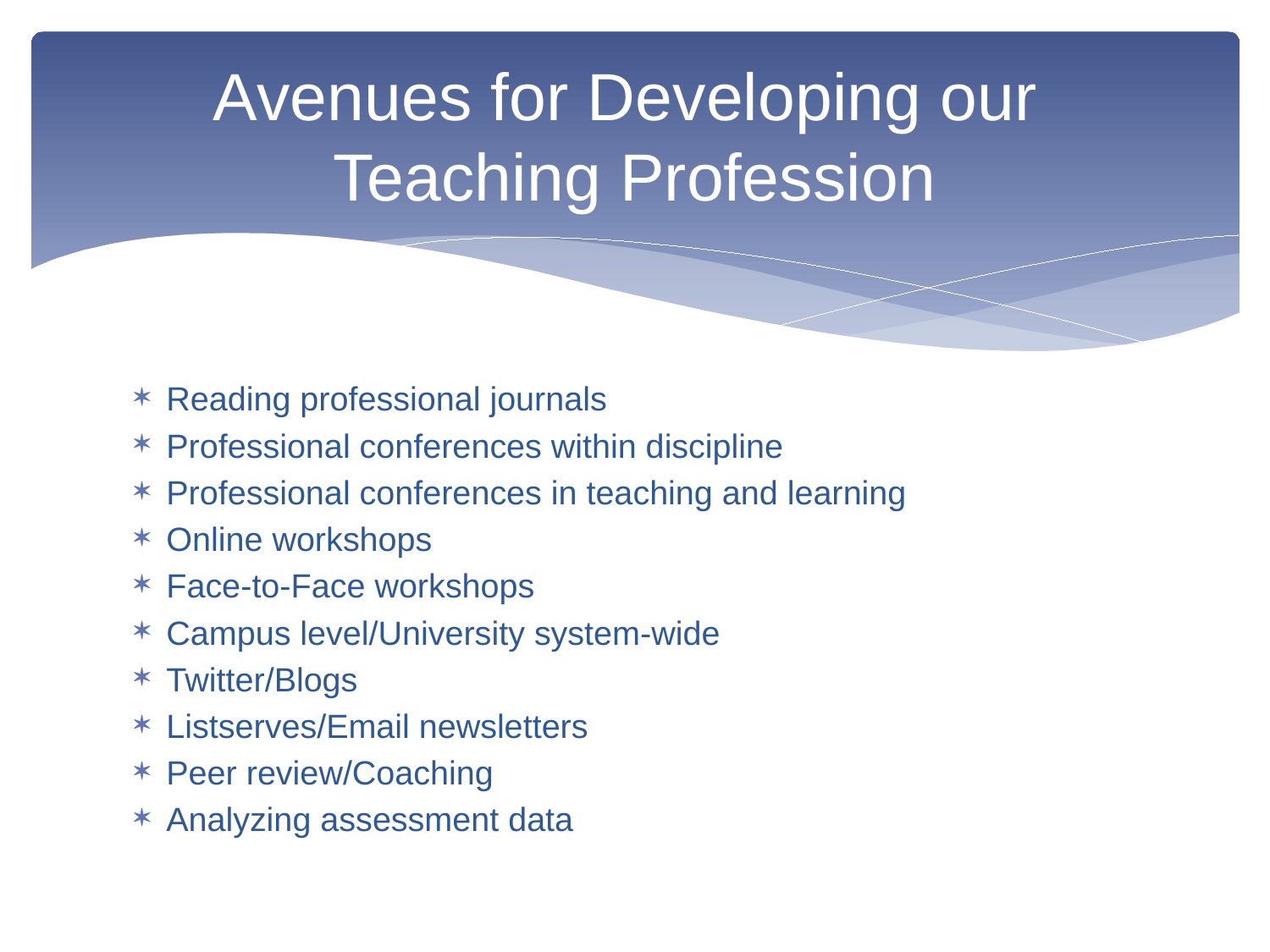

# Avenues for Developing our Teaching Profession
Reading professional journals
Professional conferences within discipline
Professional conferences in teaching and learning
Online workshops
Face-to-Face workshops
Campus level/University system-wide
Twitter/Blogs
Listserves/Email newsletters
Peer review/Coaching
Analyzing assessment data